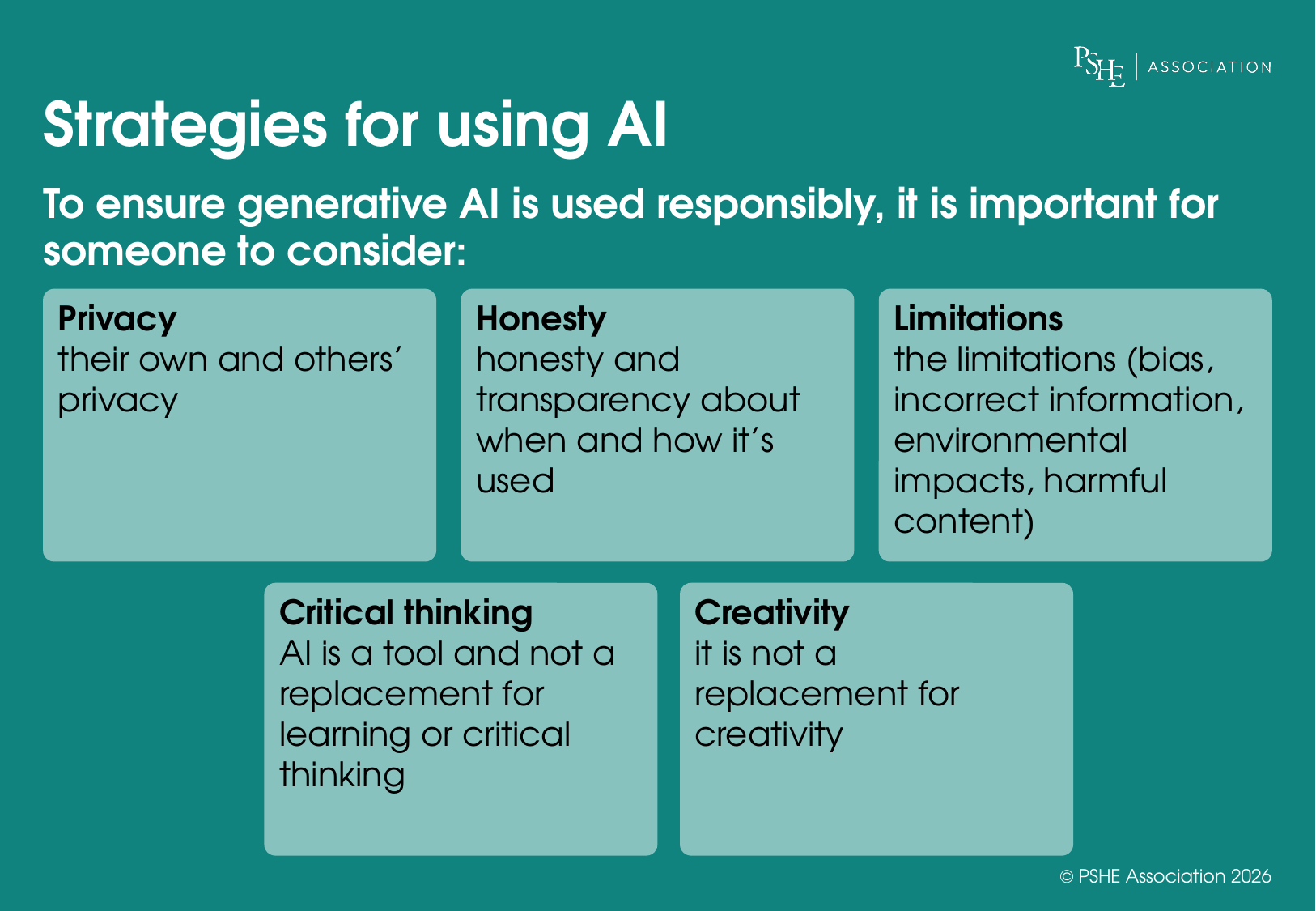

# Strategies for using AI
To ensure generative AI is used responsibly, it is important for someone to consider:

Privacy
their own and others’ privacy
Honesty
honesty and transparency about when and how it’s used
Limitations
the limitations (bias, incorrect information, environmental impacts, harmful content)
Critical thinking
AI is a tool and not a replacement for learning or critical thinking
Creativity
it is not a replacement for creativity
© PSHE Association 2026